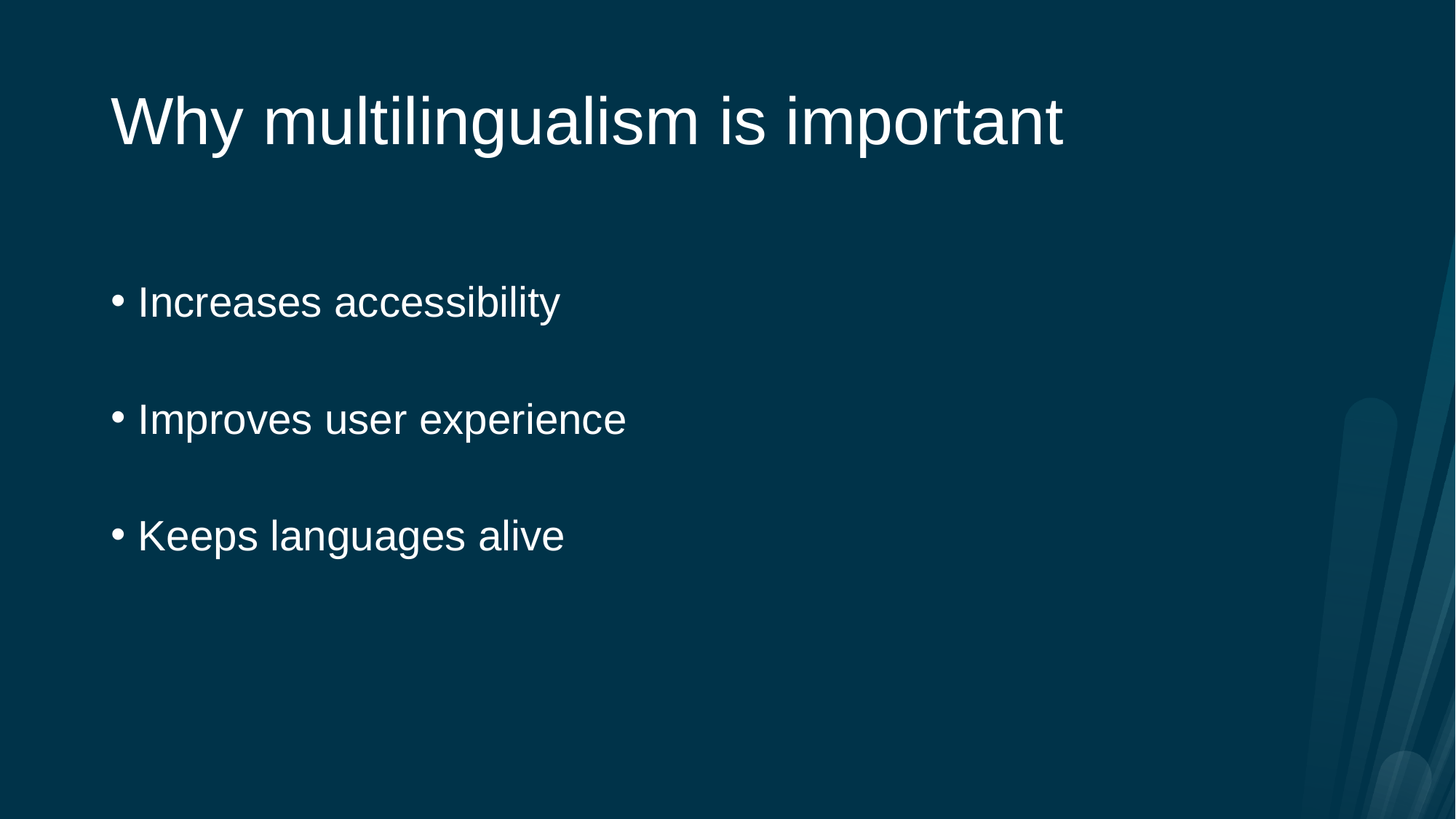

# Why multilingualism is important
Increases accessibility
Improves user experience
Keeps languages alive